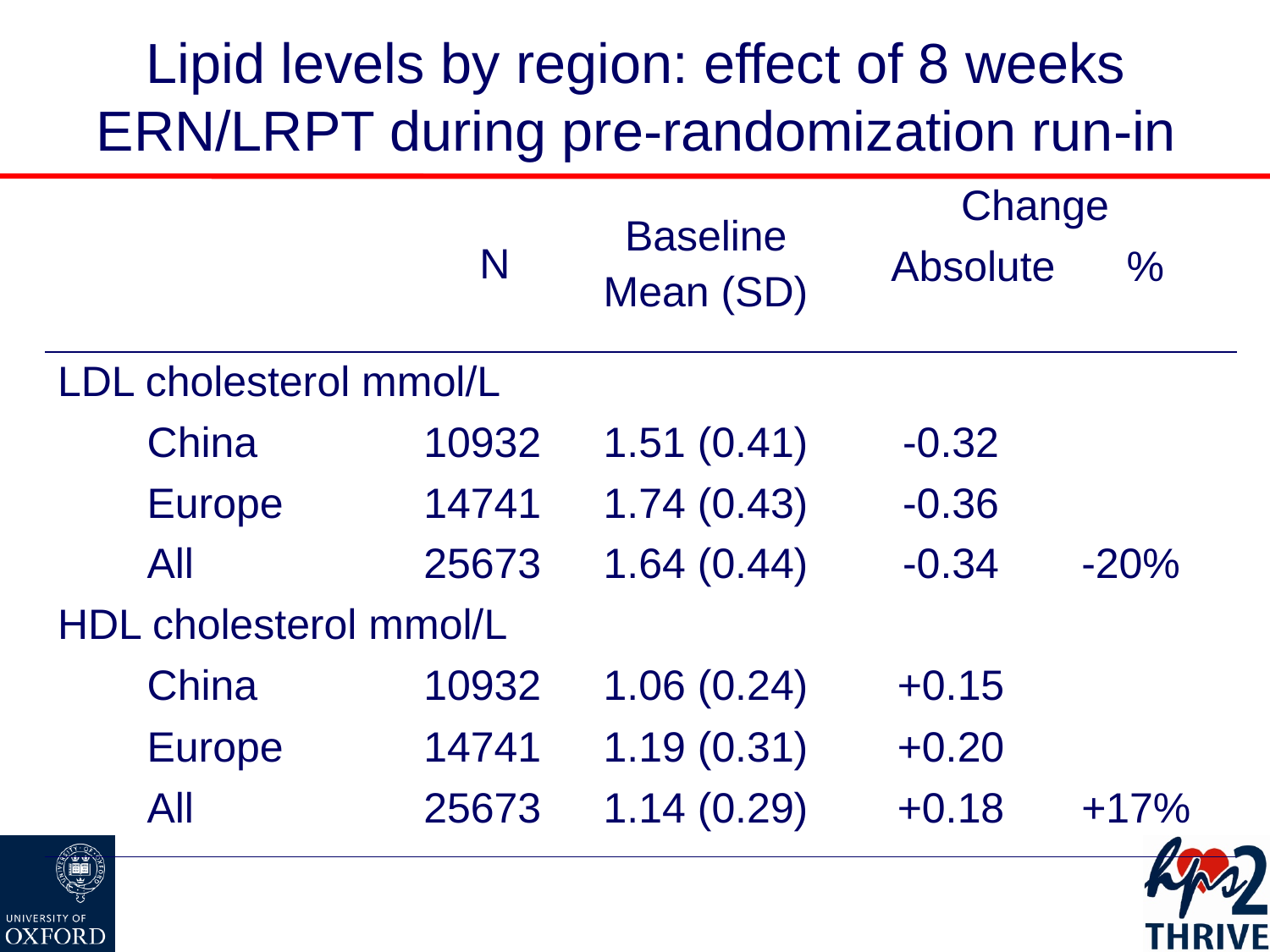

# Lipid levels by region: effect of 8 weeks ERN/LRPT during pre-randomization run-in

|  |  | N | Baseline Mean (SD) | Change |  |  |
| --- | --- | --- | --- | --- | --- | --- |
|  |  |  |  | Absolute |  | % |
| LDL cholesterol mmol/L |  |  |  |  |  |  |
|  | China | 10932 | 1.51 (0.41) | -0.32 |  |  |
|  | Europe | 14741 | 1.74 (0.43) | -0.36 |  |  |
|  | All | 25673 | 1.64 (0.44) | -0.34 | -20% |  |
| HDL cholesterol mmol/L |  |  |  |  |  |  |
|  | China | 10932 | 1.06 (0.24) | +0.15 |  |  |
|  | Europe | 14741 | 1.19 (0.31) | +0.20 |  |  |
|  | All | 25673 | 1.14 (0.29) | +0.18 | +17% |  |